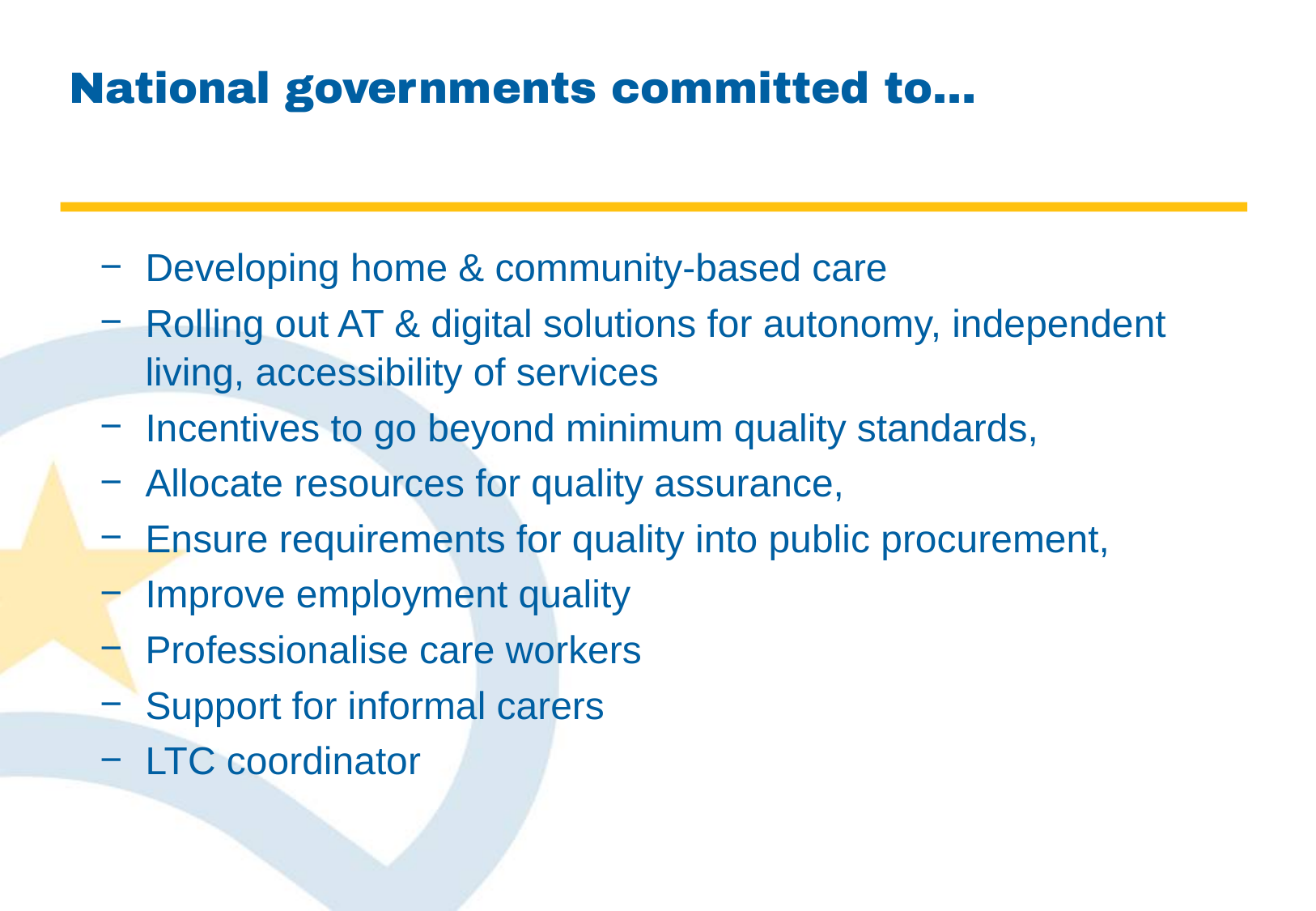

# National governments committed to…

Developing home & community-based care
Rolling out AT & digital solutions for autonomy, independent living, accessibility of services
Incentives to go beyond minimum quality standards,
Allocate resources for quality assurance,
Ensure requirements for quality into public procurement,
Improve employment quality
Professionalise care workers
Support for informal carers
LTC coordinator